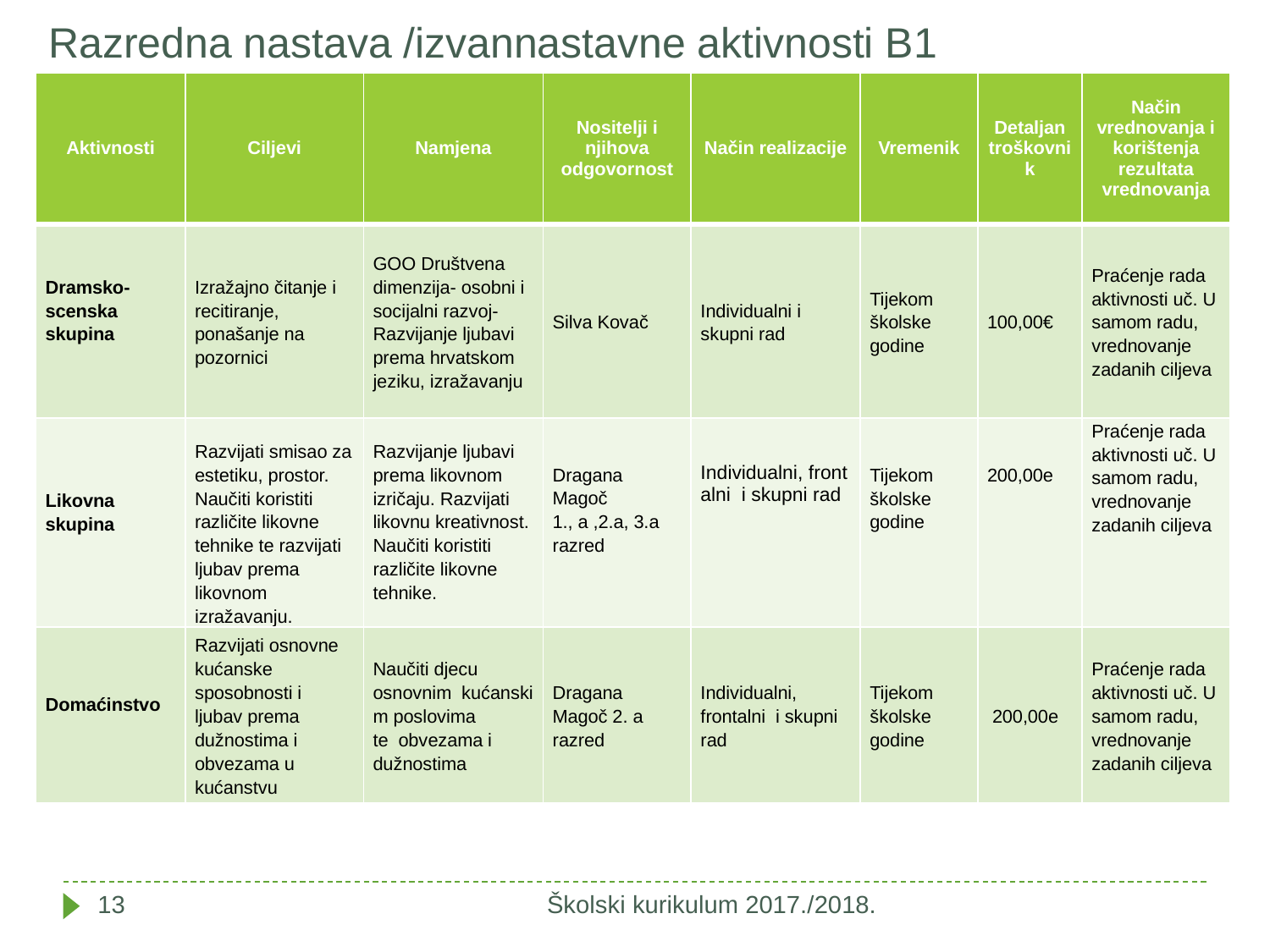

# Razredna nastava /izvannastavne aktivnosti B1
| Aktivnosti | Ciljevi | Namjena | Nositelji i njihova odgovornost | Način realizacije | Vremenik | Detaljan troškovnik | Način vrednovanja i korištenja rezultata vrednovanja |
| --- | --- | --- | --- | --- | --- | --- | --- |
| Dramsko-scenska skupina | Izražajno čitanje i recitiranje, ponašanje na pozornici | GOO Društvena dimenzija- osobni i socijalni razvoj-Razvijanje ljubavi prema hrvatskom jeziku, izražavanju | Silva Kovač | Individualni i skupni rad | Tijekom školske godine | 100,00€ | Praćenje rada aktivnosti uč. U samom radu, vrednovanje zadanih ciljeva |
| Likovna skupina | Razvijati smisao za estetiku, prostor. Naučiti koristiti različite likovne tehnike te razvijati ljubav prema likovnom izražavanju. | Razvijanje ljubavi prema likovnom izričaju. Razvijati likovnu kreativnost. Naučiti koristiti različite likovne tehnike. | Dragana Magoč 1., a ,2.a, 3.a razred | Individualni, frontalni  i skupni rad | Tijekom školske godine | 200,00e | Praćenje rada aktivnosti uč. U samom radu, vrednovanje zadanih ciljeva |
| Domaćinstvo | Razvijati osnovne kućanske sposobnosti i ljubav prema dužnostima i obvezama u kućanstvu | Naučiti djecu osnovnim  kućanskim poslovima te  obvezama i dužnostima | Dragana Magoč 2. a razred | Individualni, frontalni  i skupni rad | Tijekom školske godine | 200,00e | Praćenje rada aktivnosti uč. U samom radu, vrednovanje zadanih ciljeva |
13
Školski kurikulum 2017./2018.